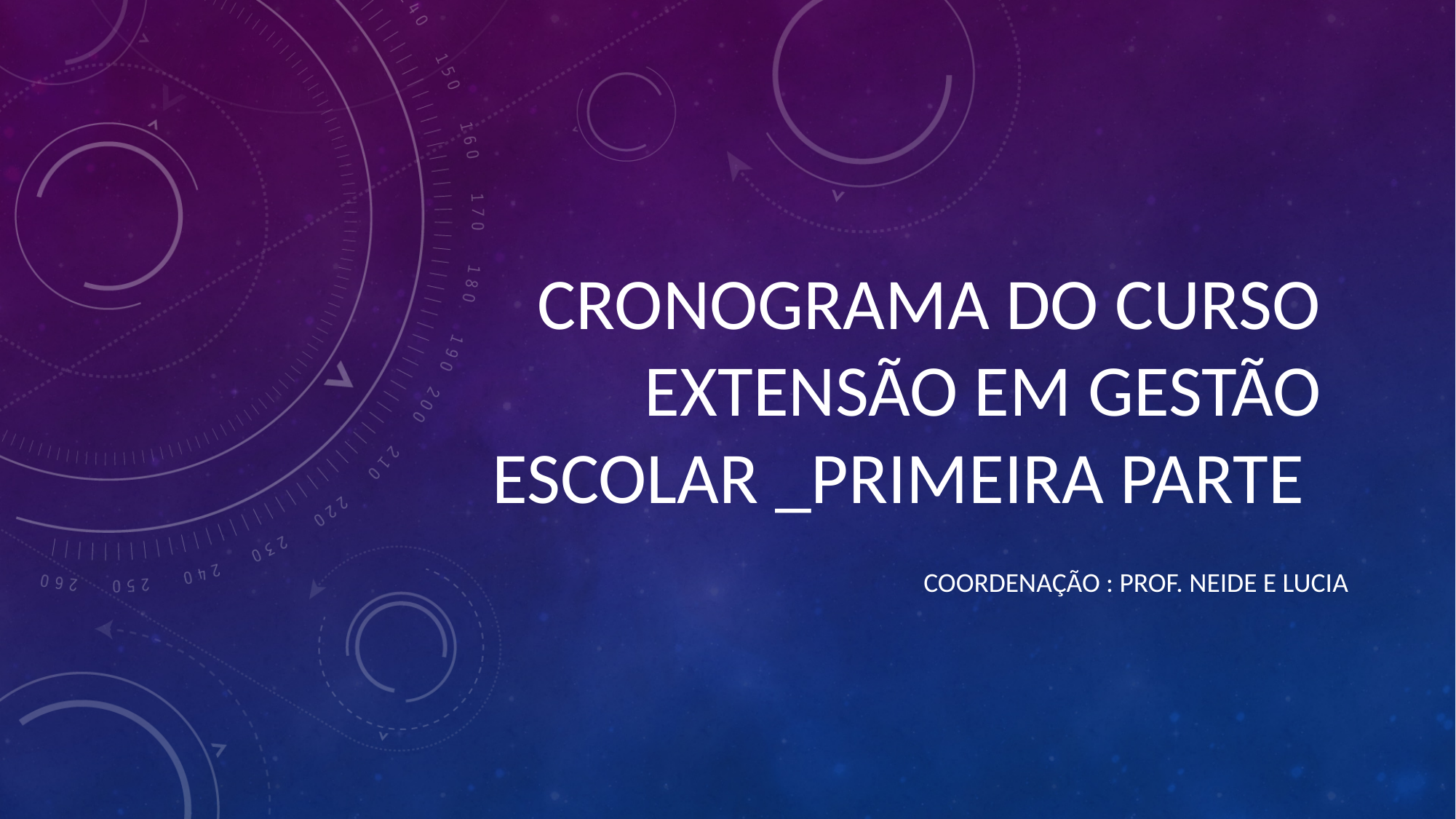

# CRONOGRAMA DO CURSO EXTENSÃO EM GESTÃO ESCOLAR _PRIMEIRA PARTE
COORDENAÇÃO : prof. Neide e Lucia